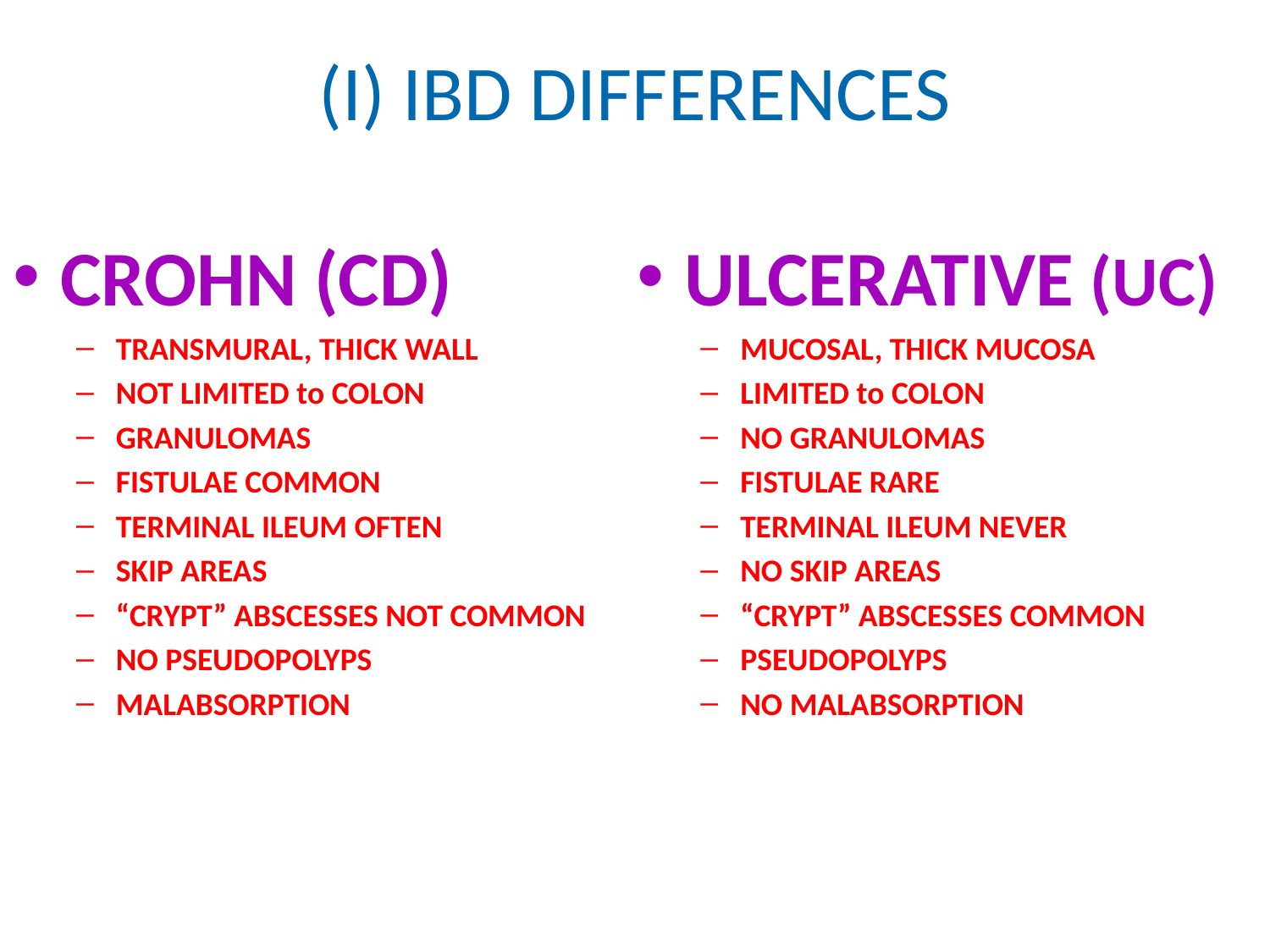

# (I) IBD DIFFERENCES
CROHN (CD)
TRANSMURAL, THICK WALL
NOT LIMITED to COLON
GRANULOMAS
FISTULAE COMMON
TERMINAL ILEUM OFTEN
SKIP AREAS
“CRYPT” ABSCESSES NOT COMMON
NO PSEUDOPOLYPS
MALABSORPTION

ULCERATIVE (UC)
MUCOSAL, THICK MUCOSA
LIMITED to COLON
NO GRANULOMAS
FISTULAE RARE
TERMINAL ILEUM NEVER
NO SKIP AREAS
“CRYPT” ABSCESSES COMMON
PSEUDOPOLYPS
NO MALABSORPTION